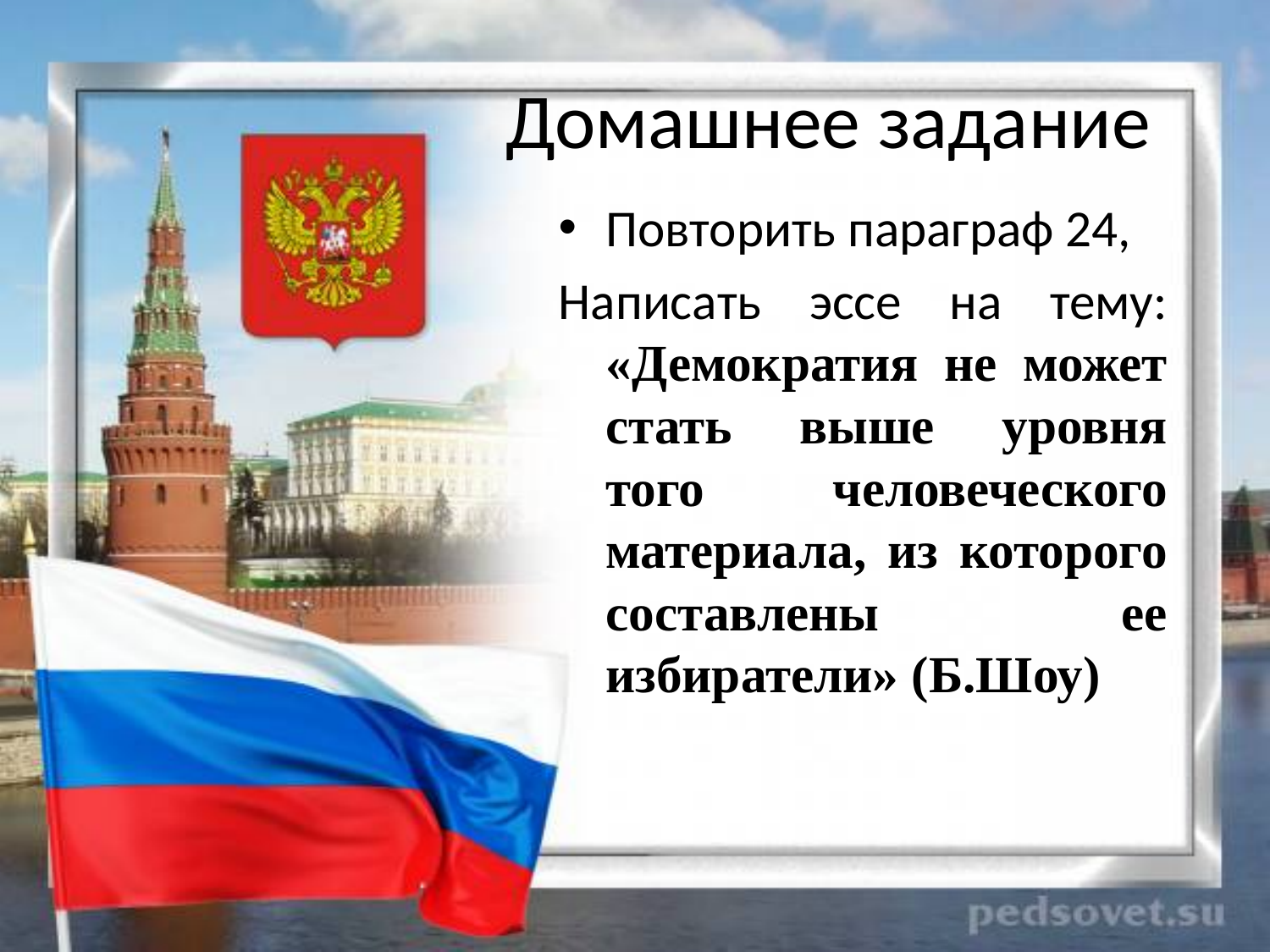

# Домашнее задание
Повторить параграф 24,
Написать эссе на тему: «Демократия не может стать выше уровня того человеческого материала, из которого составлены ее избиратели» (Б.Шоу)